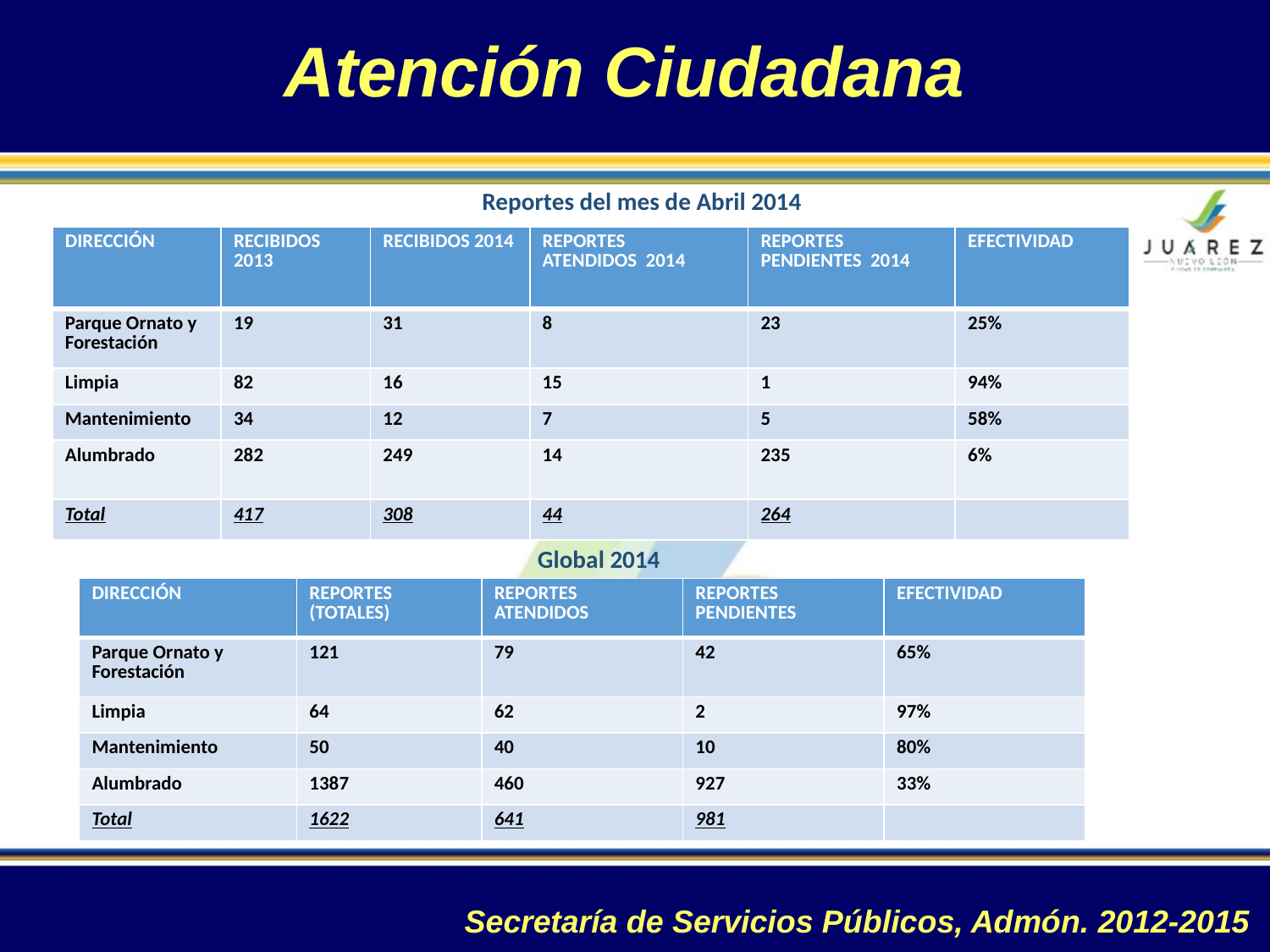

Atención Ciudadana
    Reportes del mes de Abril 2014
| DIRECCIÓN | RECIBIDOS 2013 | RECIBIDOS 2014 | REPORTES ATENDIDOS 2014 | REPORTES PENDIENTES 2014 | EFECTIVIDAD |
| --- | --- | --- | --- | --- | --- |
| Parque Ornato y Forestación | 19 | 31 | 8 | 23 | 25% |
| Limpia | 82 | 16 | 15 | 1 | 94% |
| Mantenimiento | 34 | 12 | 7 | 5 | 58% |
| Alumbrado | 282 | 249 | 14 | 235 | 6% |
| Total | 417 | 308 | 44 | 264 |  |
Global 2014
| DIRECCIÓN | REPORTES (TOTALES) | REPORTES ATENDIDOS | REPORTES PENDIENTES | EFECTIVIDAD |
| --- | --- | --- | --- | --- |
| Parque Ornato y Forestación | 121 | 79 | 42 | 65% |
| Limpia | 64 | 62 | 2 | 97% |
| Mantenimiento | 50 | 40 | 10 | 80% |
| Alumbrado | 1387 | 460 | 927 | 33% |
| Total | 1622 | 641 | 981 |  |
Secretaría de Servicios Públicos, Admón. 2012-2015